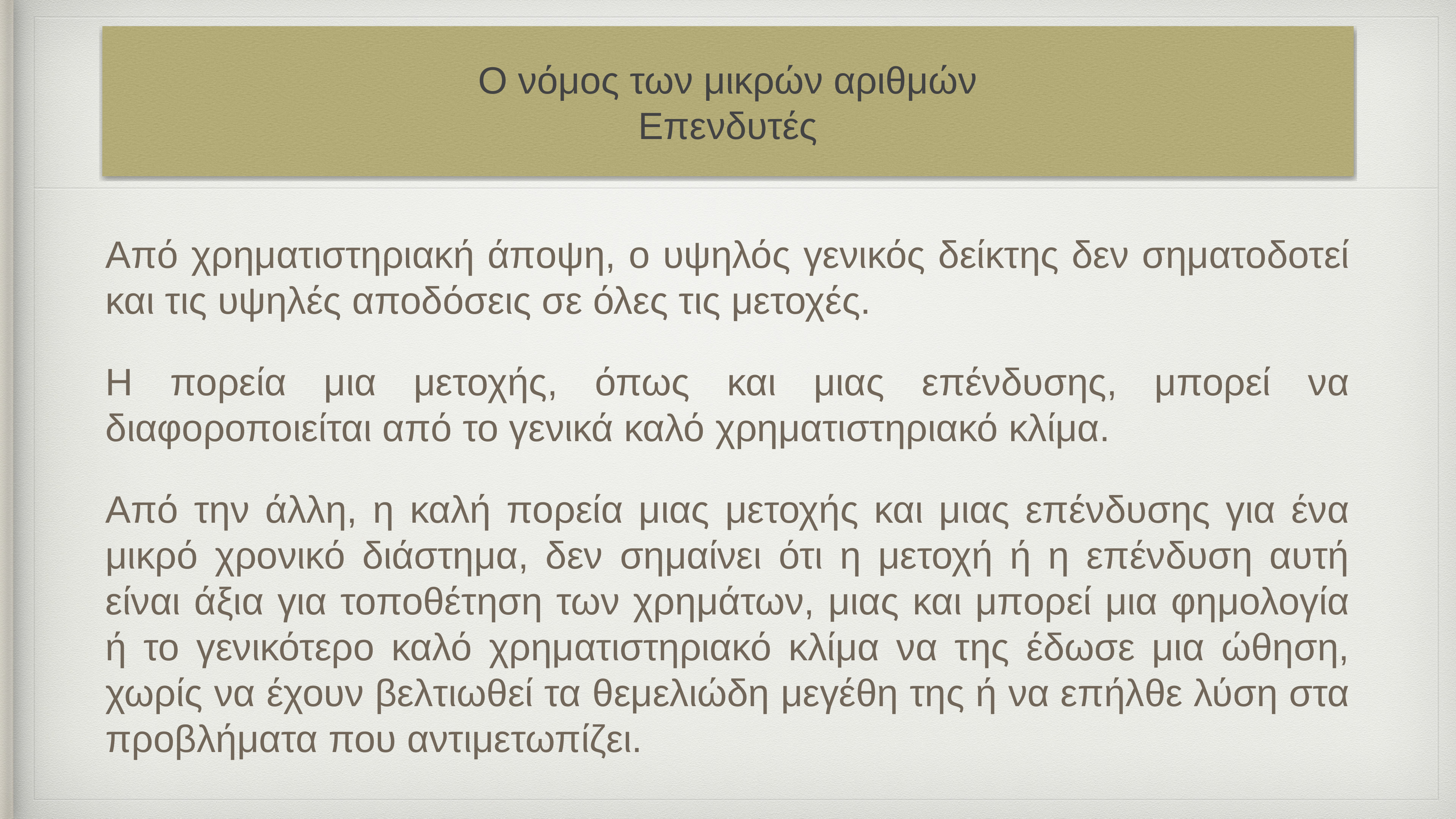

# Ο νόμος των μικρών αριθμών
Επενδυτές
Από χρηματιστηριακή άποψη, ο υψηλός γενικός δείκτης δεν σηματοδοτεί και τις υψηλές αποδόσεις σε όλες τις μετοχές.
Η πορεία μια μετοχής, όπως και μιας επένδυσης, μπορεί να διαφοροποιείται από το γενικά καλό χρηματιστηριακό κλίμα.
Από την άλλη, η καλή πορεία μιας μετοχής και μιας επένδυσης για ένα μικρό χρονικό διάστημα, δεν σημαίνει ότι η μετοχή ή η επένδυση αυτή είναι άξια για τοποθέτηση των χρημάτων, μιας και μπορεί μια φημολογία ή το γενικότερο καλό χρηματιστηριακό κλίμα να της έδωσε μια ώθηση, χωρίς να έχουν βελτιωθεί τα θεμελιώδη μεγέθη της ή να επήλθε λύση στα προβλήματα που αντιμετωπίζει.